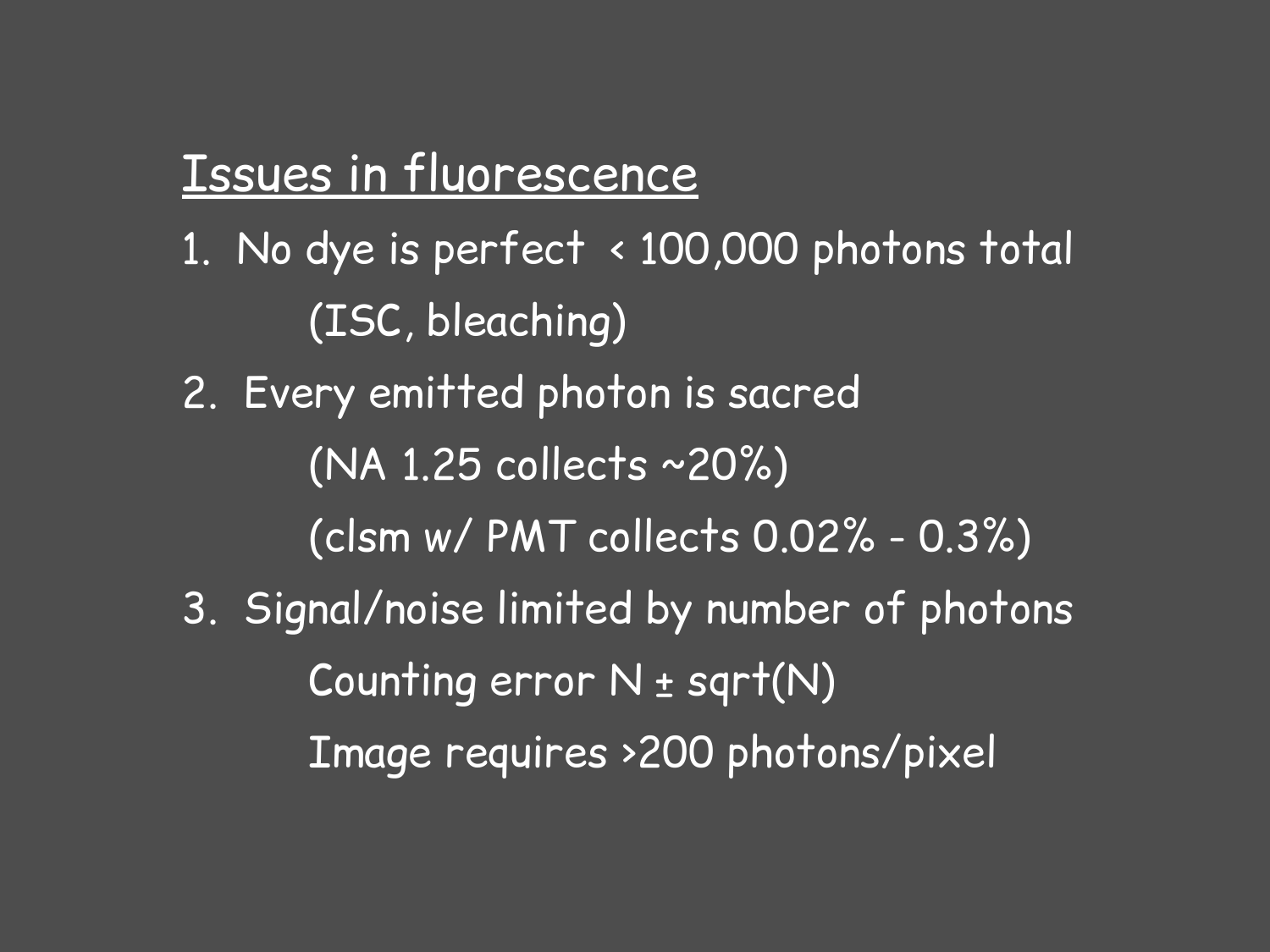

Issues in fluorescence
1.  No dye is perfect  < 100,000 photons total
	(ISC, bleaching)
2.  Every emitted photon is sacred
	(NA 1.25 collects ~20%)
	(clsm w/ PMT collects 0.02% - 0.3%)
3.  Signal/noise limited by number of photons
	Counting error N ± sqrt(N)
	Image requires >200 photons/pixel